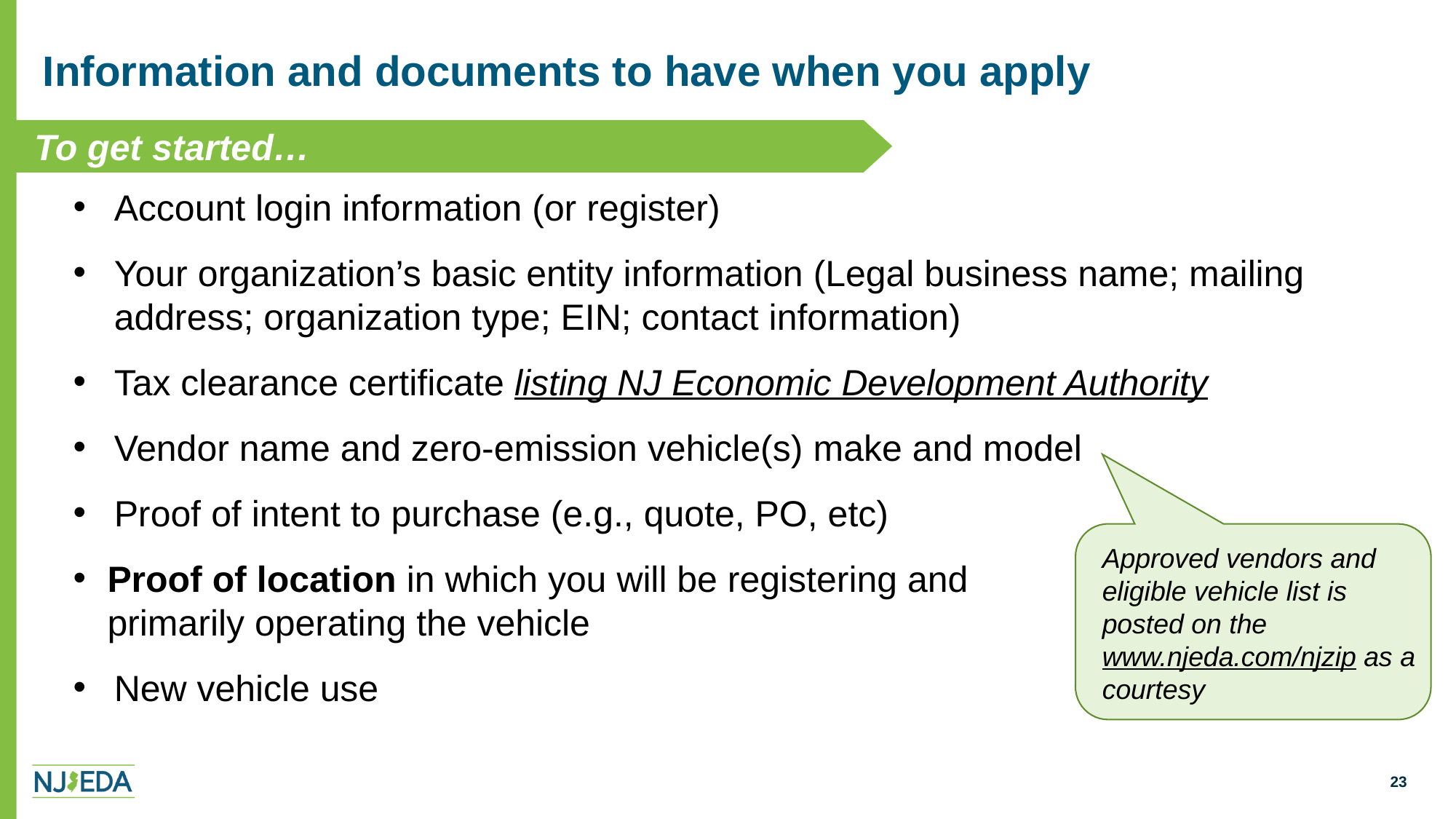

# Information and documents to have when you apply
  To get started…
Account login information (or register)

Your organization’s basic entity information (Legal business name; mailing address; organization type; EIN; contact information)

Tax clearance certificate listing NJ Economic Development Authority

Vendor name and zero-emission vehicle(s) make and model

Proof of intent to purchase (e.g., quote, PO, etc)

Proof of location in which you will be registering and                                primarily operating the vehicle

New vehicle use

Approved vendors and eligible vehicle list is posted on the www.njeda.com/njzip as a courtesy
23